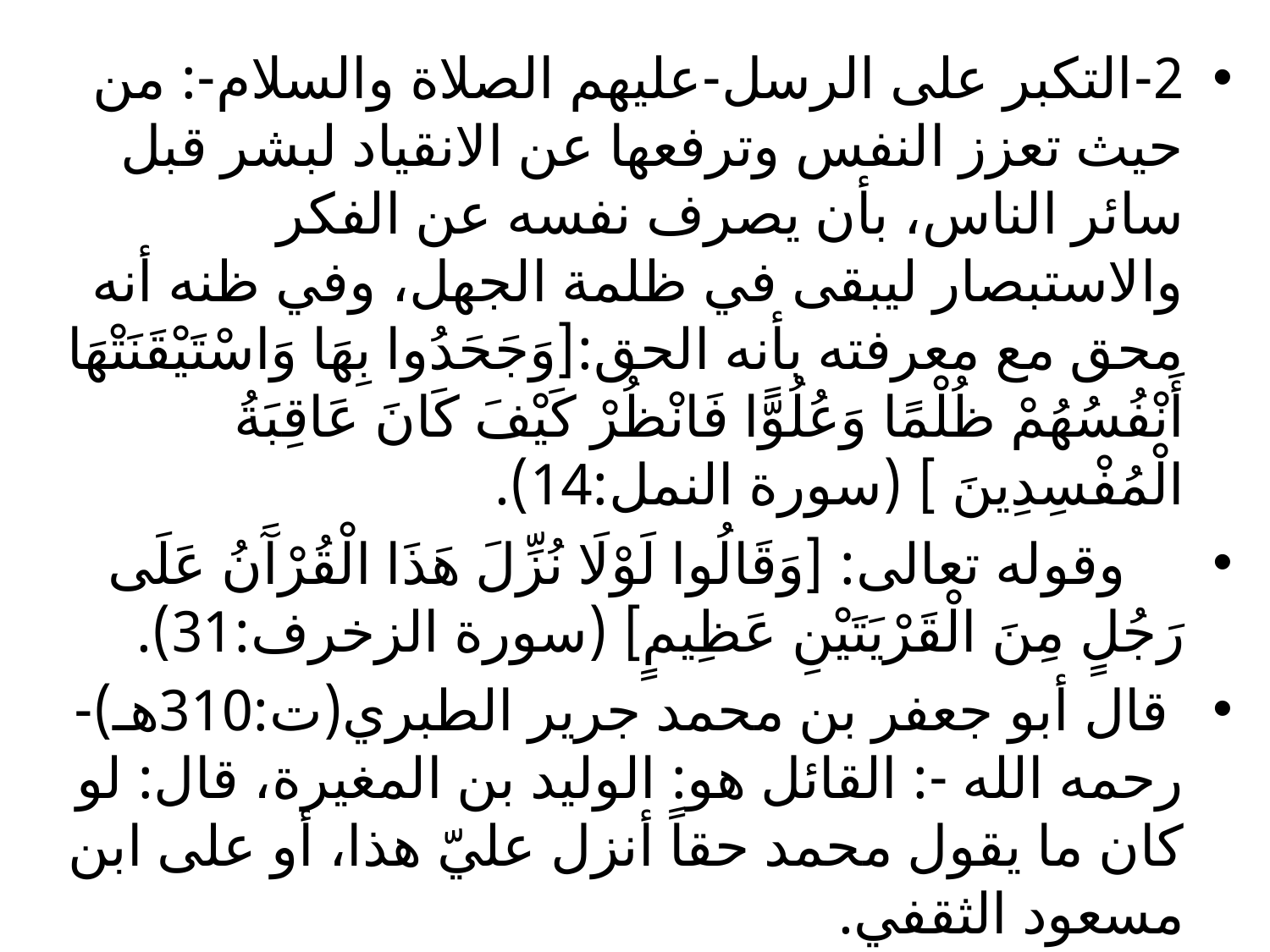

2-التكبر على الرسل-عليهم الصلاة والسلام-: من حيث تعزز النفس وترفعها عن الانقياد لبشر قبل سائر الناس، بأن يصرف نفسه عن الفكر والاستبصار ليبقى في ظلمة الجهل، وفي ظنه أنه محق مع معرفته بأنه الحق:[وَجَحَدُوا بِهَا وَاسْتَيْقَنَتْهَا أَنْفُسُهُمْ ظُلْمًا وَعُلُوًّا فَانْظُرْ كَيْفَ كَانَ عَاقِبَةُ الْمُفْسِدِينَ ] (سورة النمل:14).
    وقوله تعالى: [وَقَالُوا لَوْلَا نُزِّلَ هَذَا الْقُرْآَنُ عَلَى رَجُلٍ مِنَ الْقَرْيَتَيْنِ عَظِيمٍ] (سورة الزخرف:31).
 قال أبو جعفر بن محمد جرير الطبري(ت:310هـ)- رحمه الله -: القائل هو: الوليد بن المغيرة، قال: لو كان ما يقول محمد حقاً أنزل عليّ هذا، أو على ابن مسعود الثقفي.

#